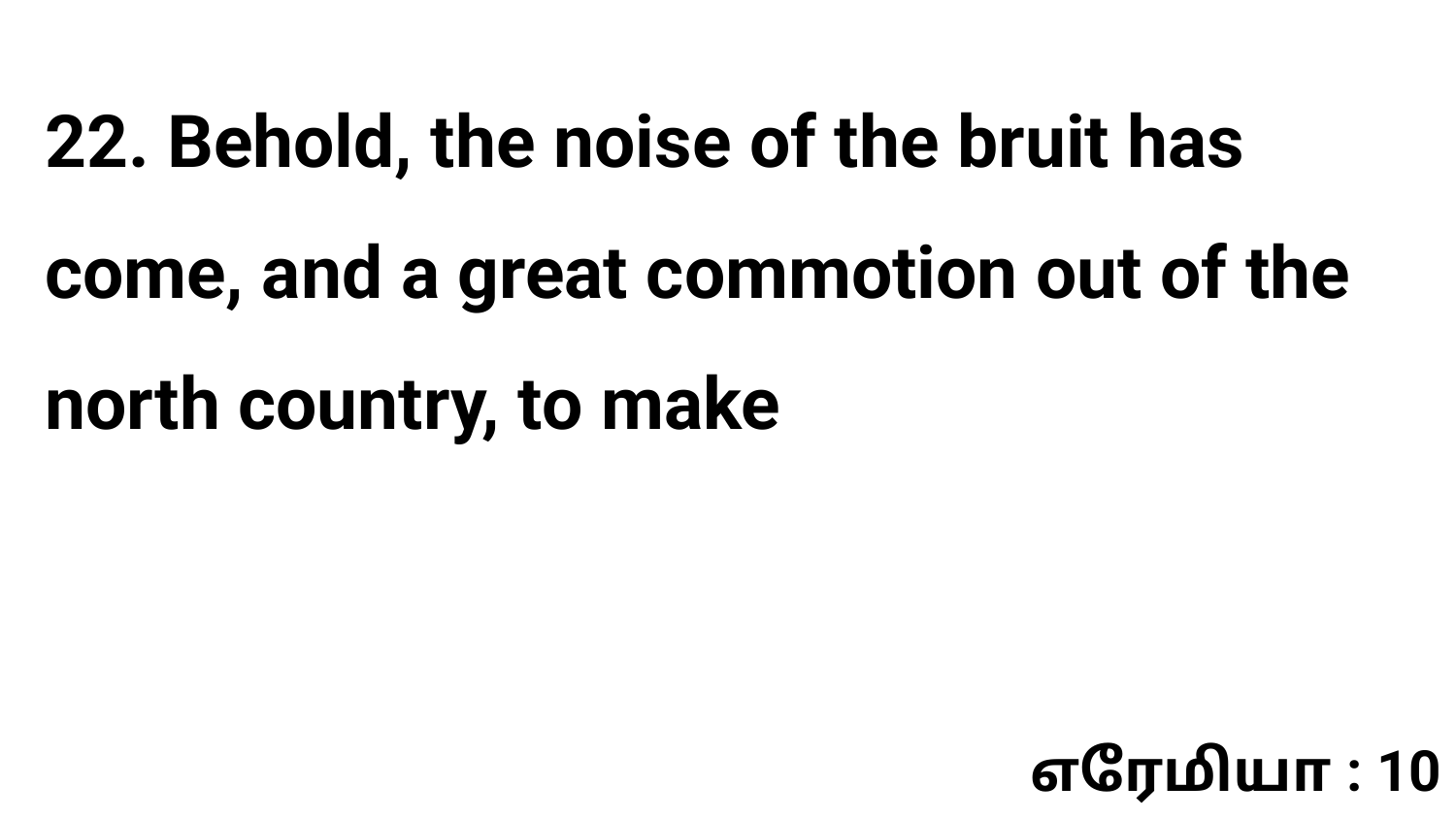

22. Behold, the noise of the bruit has come, and a great commotion out of the north country, to make
எரேமியா : 10